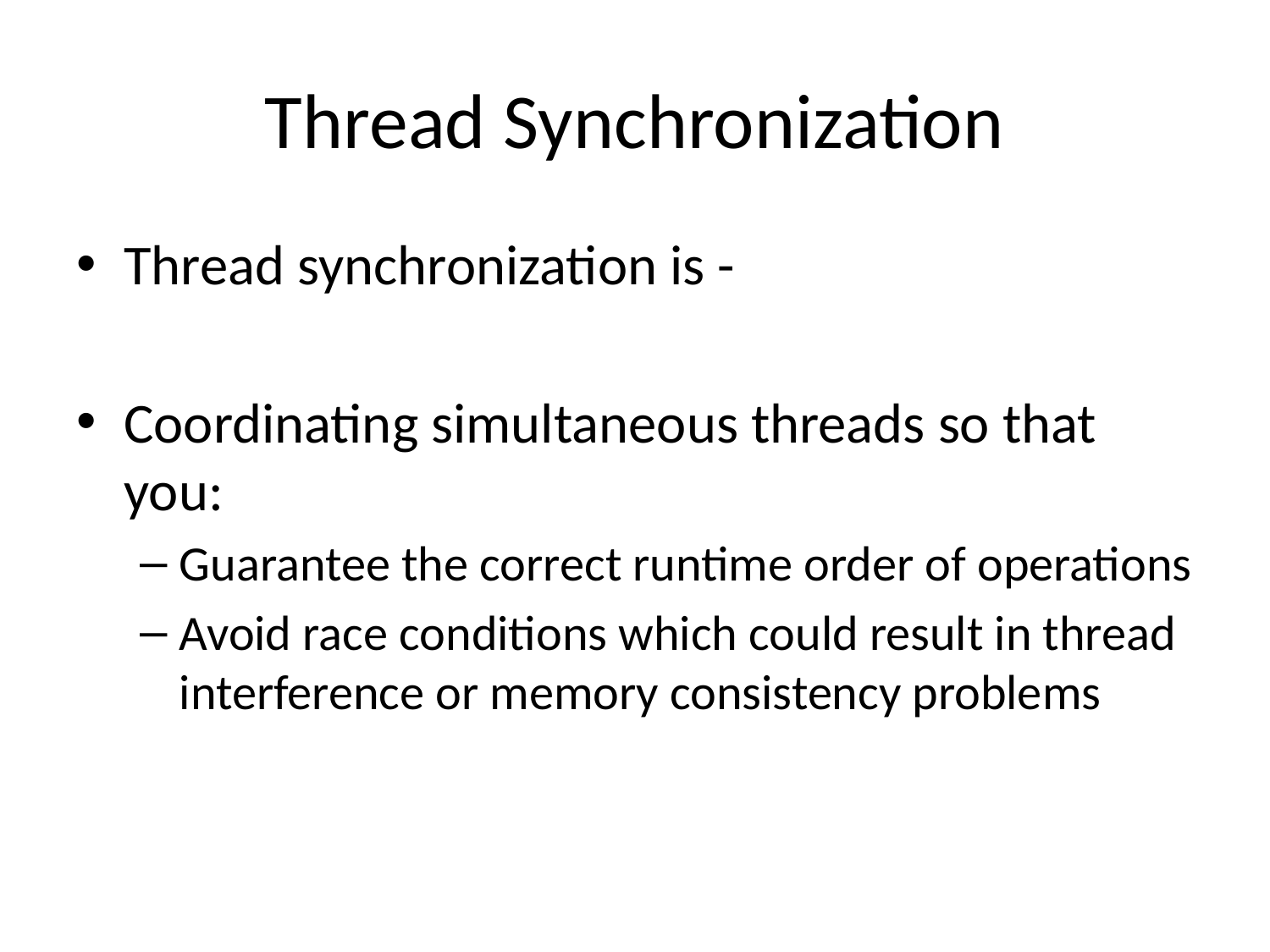

# Thread Synchronization
Thread synchronization is -

Coordinating simultaneous threads so that you:
Guarantee the correct runtime order of operations
Avoid race conditions which could result in thread interference or memory consistency problems